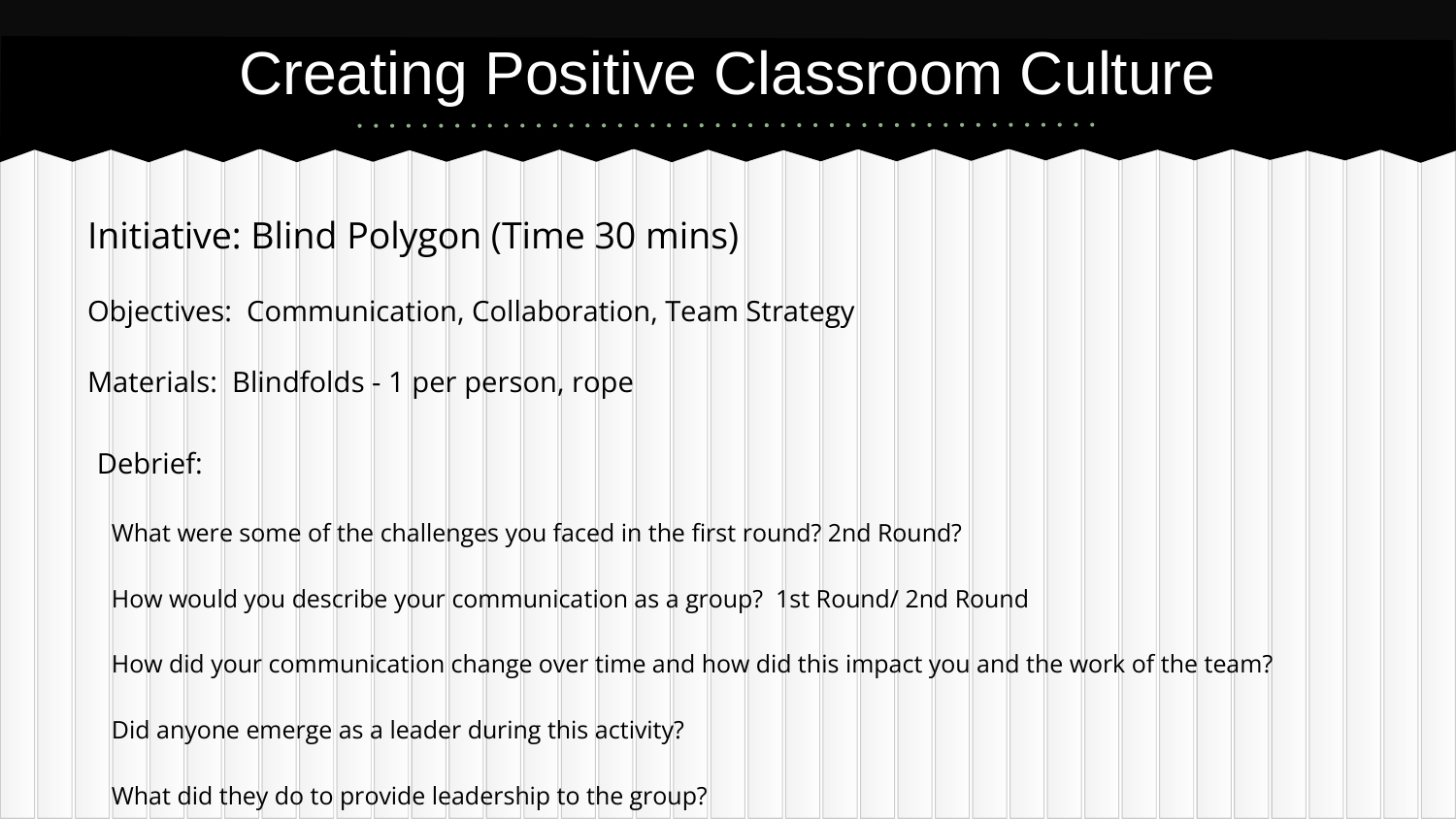

# Creating Positive Classroom Culture
Initiative: Blind Polygon (Time 30 mins)
Objectives:  Communication, Collaboration, Team Strategy
Materials:  Blindfolds - 1 per person, rope
 Debrief:
What were some of the challenges you faced in the first round? 2nd Round?
How would you describe your communication as a group?  1st Round/ 2nd Round
How did your communication change over time and how did this impact you and the work of the team?
Did anyone emerge as a leader during this activity?
What did they do to provide leadership to the group?
What lessons/insights might we take with us?